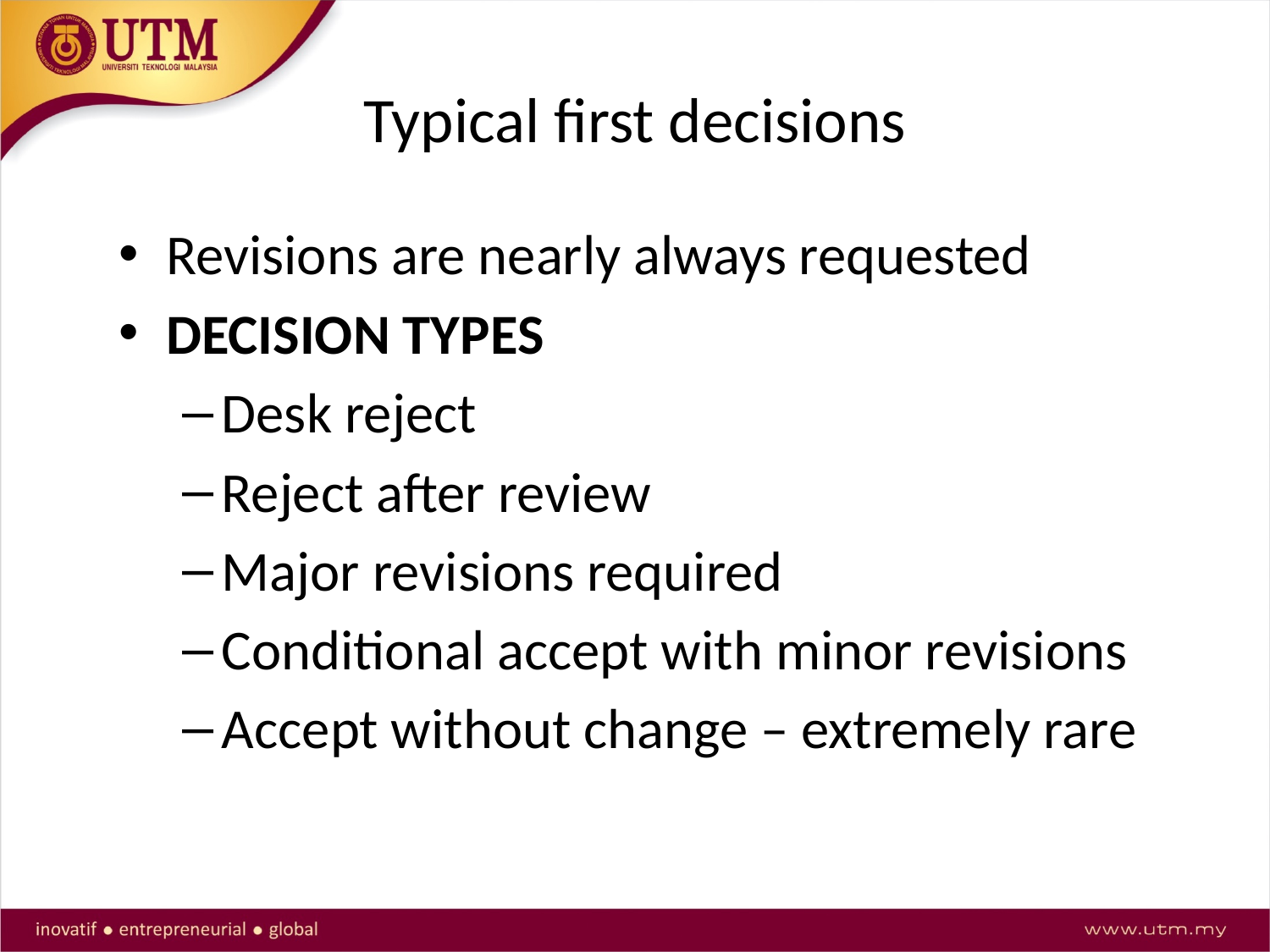

# Typical first decisions

Revisions are nearly always requested
DECISION TYPES
Desk reject
Reject after review
Major revisions required
Conditional accept with minor revisions
Accept without change – extremely rare